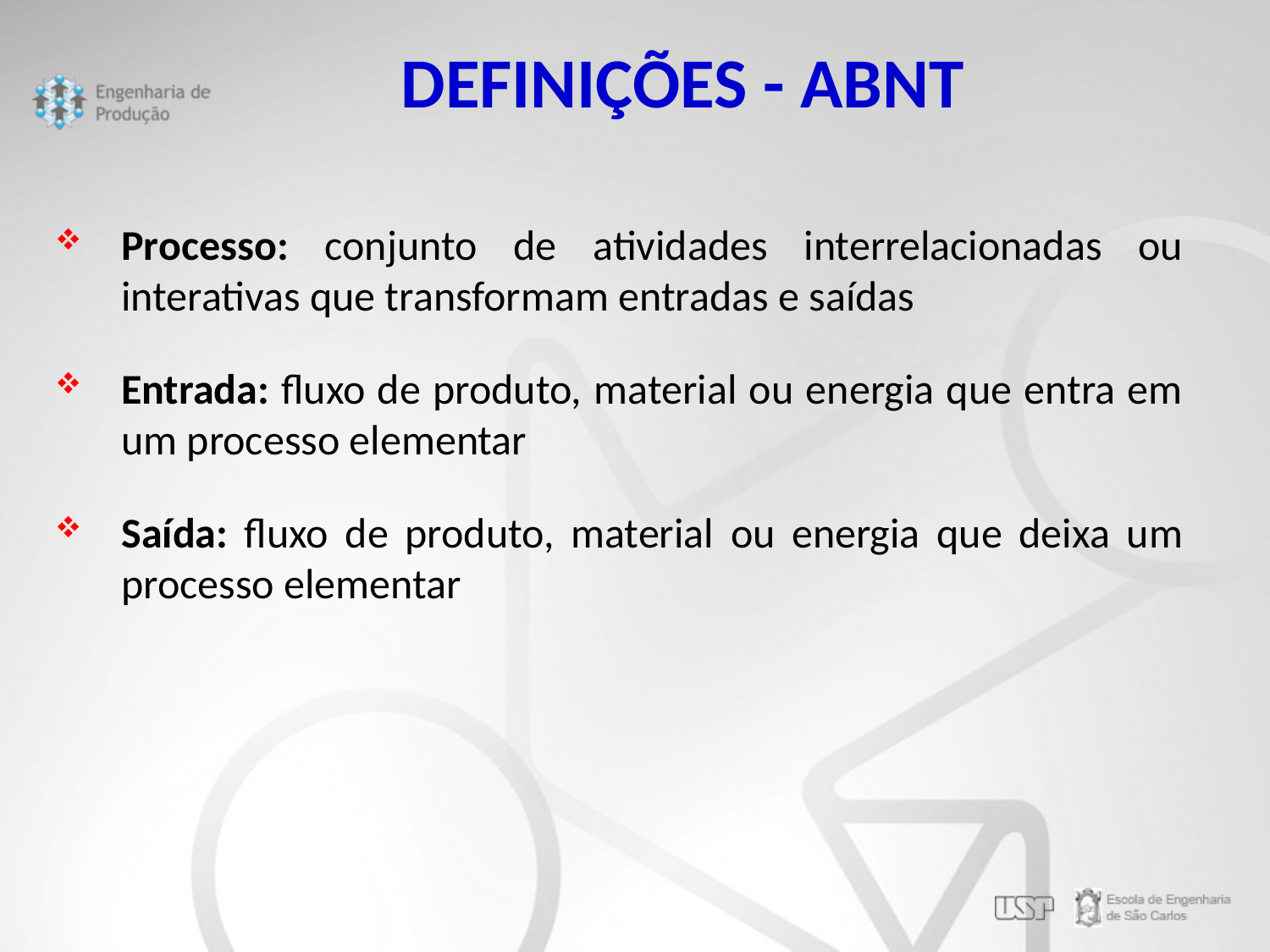

DEFINIÇÕES - ABNT
Processo: conjunto de atividades interrelacionadas ou interativas que transformam entradas e saídas
Entrada: fluxo de produto, material ou energia que entra em um processo elementar
Saída: fluxo de produto, material ou energia que deixa um processo elementar